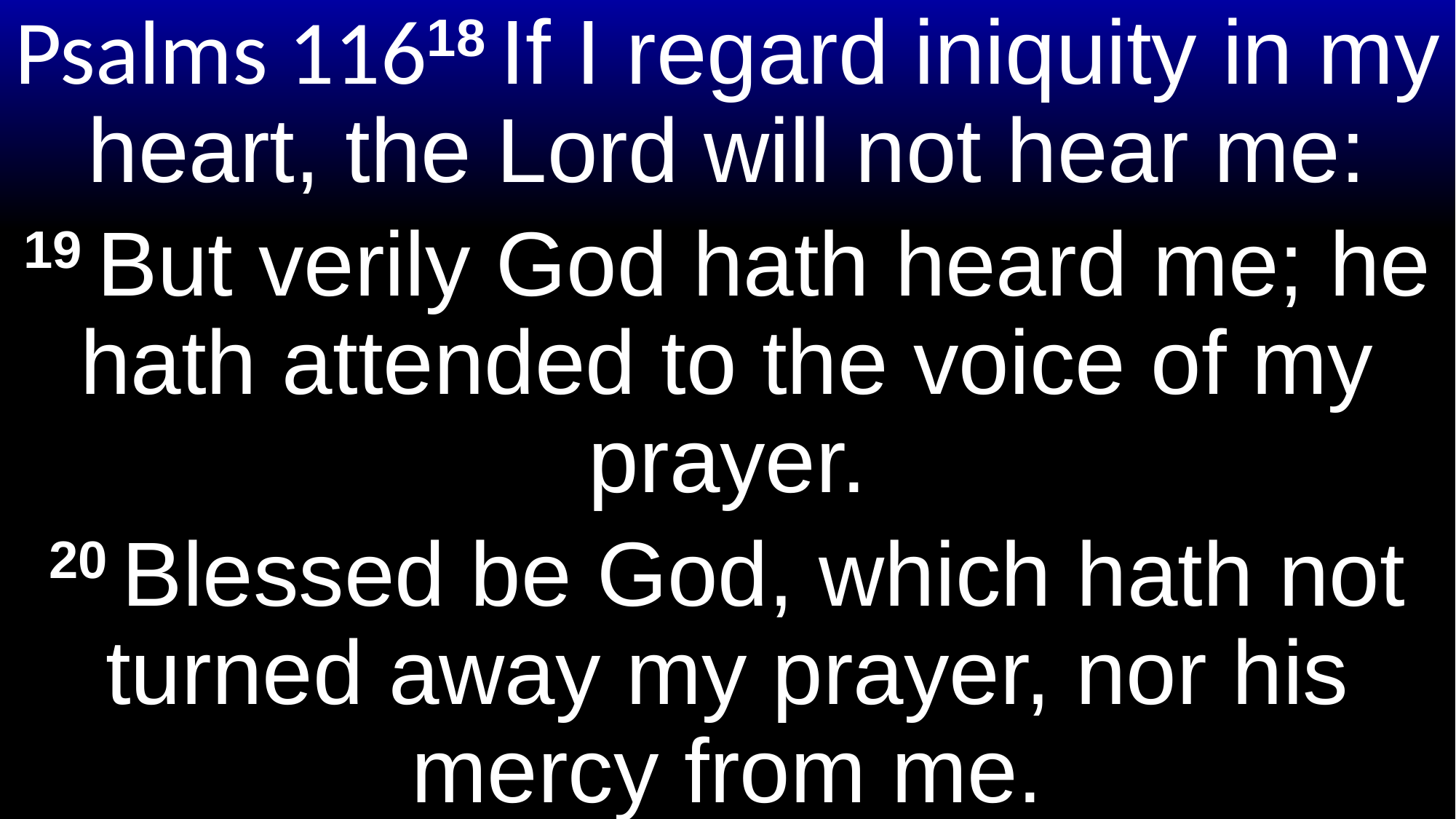

Psalms 11618 If I regard iniquity in my heart, the Lord will not hear me:
19 But verily God hath heard me; he hath attended to the voice of my prayer.
20 Blessed be God, which hath not turned away my prayer, nor his mercy from me.